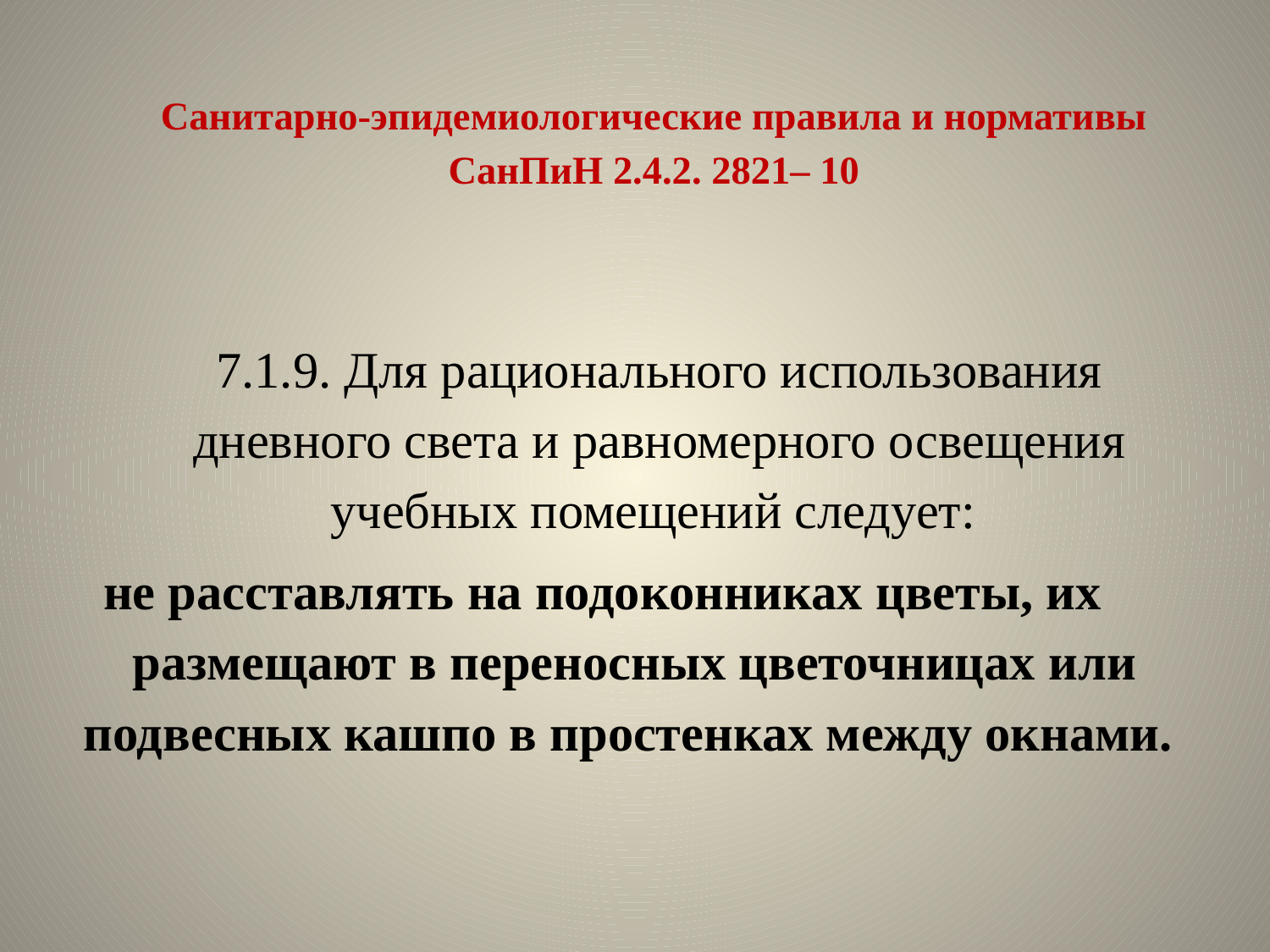

# Санитарно-эпидемиологические правила и нормативы СанПиН 2.4.2. 2821– 10

7.1.9. Для рационального использования дневного света и равномерного освещения учебных помещений следует:
не расставлять на подоконниках цветы, их      размещают в переносных цветочницах или подвесных кашпо в простенках между окнами.